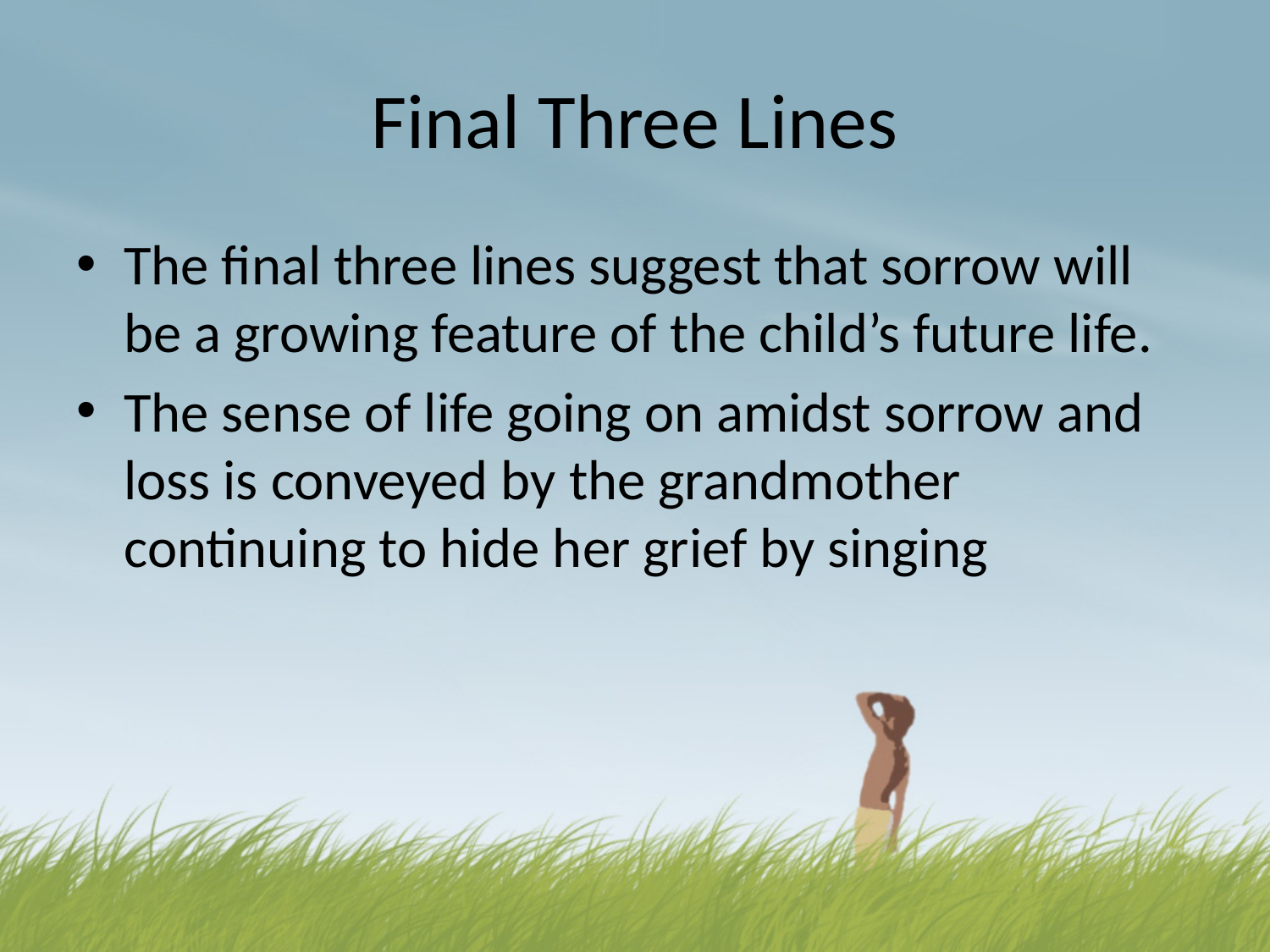

# Final Three Lines
The final three lines suggest that sorrow will be a growing feature of the child’s future life.
The sense of life going on amidst sorrow and loss is conveyed by the grandmother continuing to hide her grief by singing